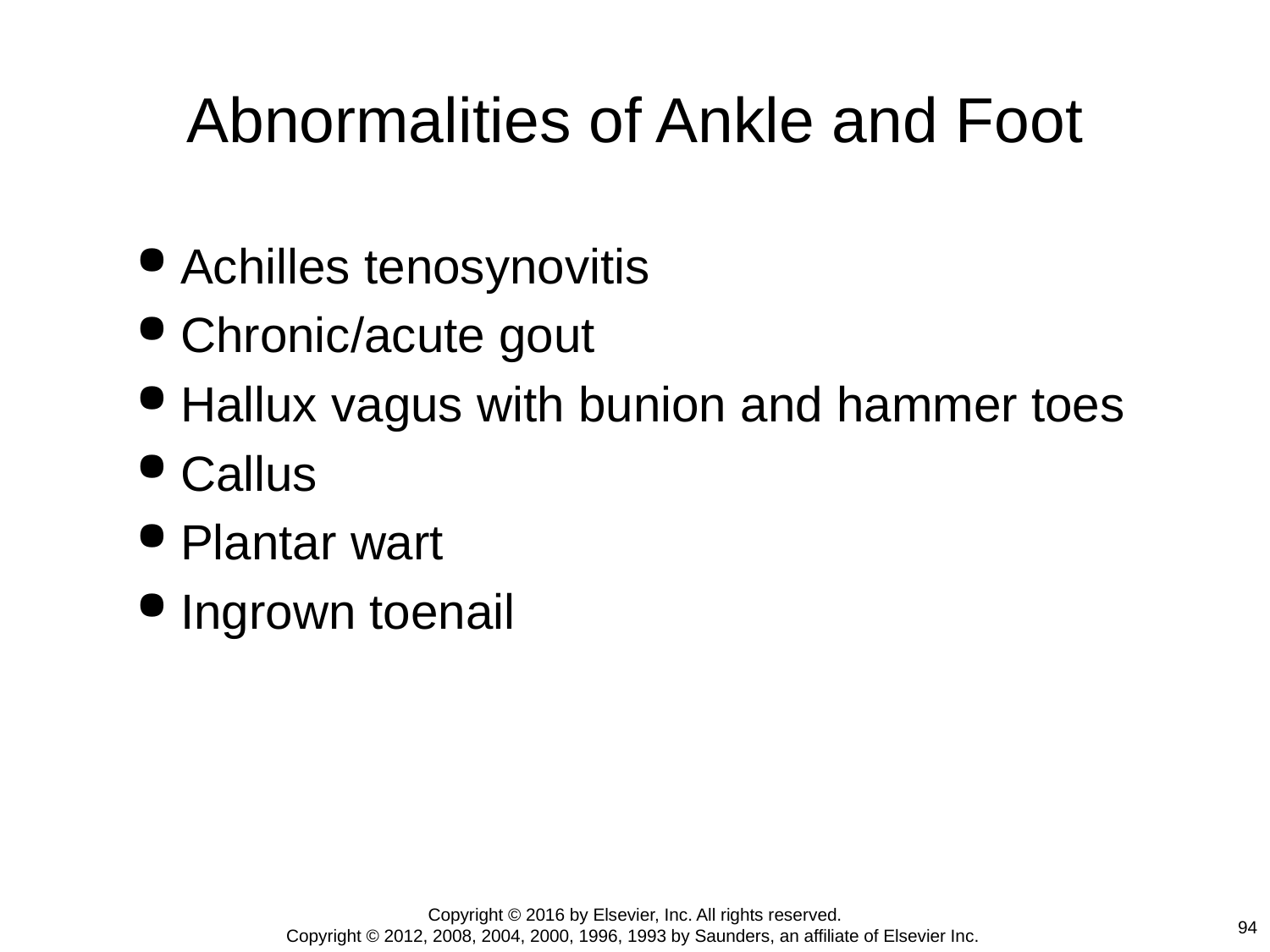

# Abnormalities of Ankle and Foot
Achilles tenosynovitis
Chronic/acute gout
Hallux vagus with bunion and hammer toes
Callus
Plantar wart
Ingrown toenail

Copyright © 2016 by Elsevier, Inc. All rights reserved.
Copyright © 2012, 2008, 2004, 2000, 1996, 1993 by Saunders, an affiliate of Elsevier Inc.
94